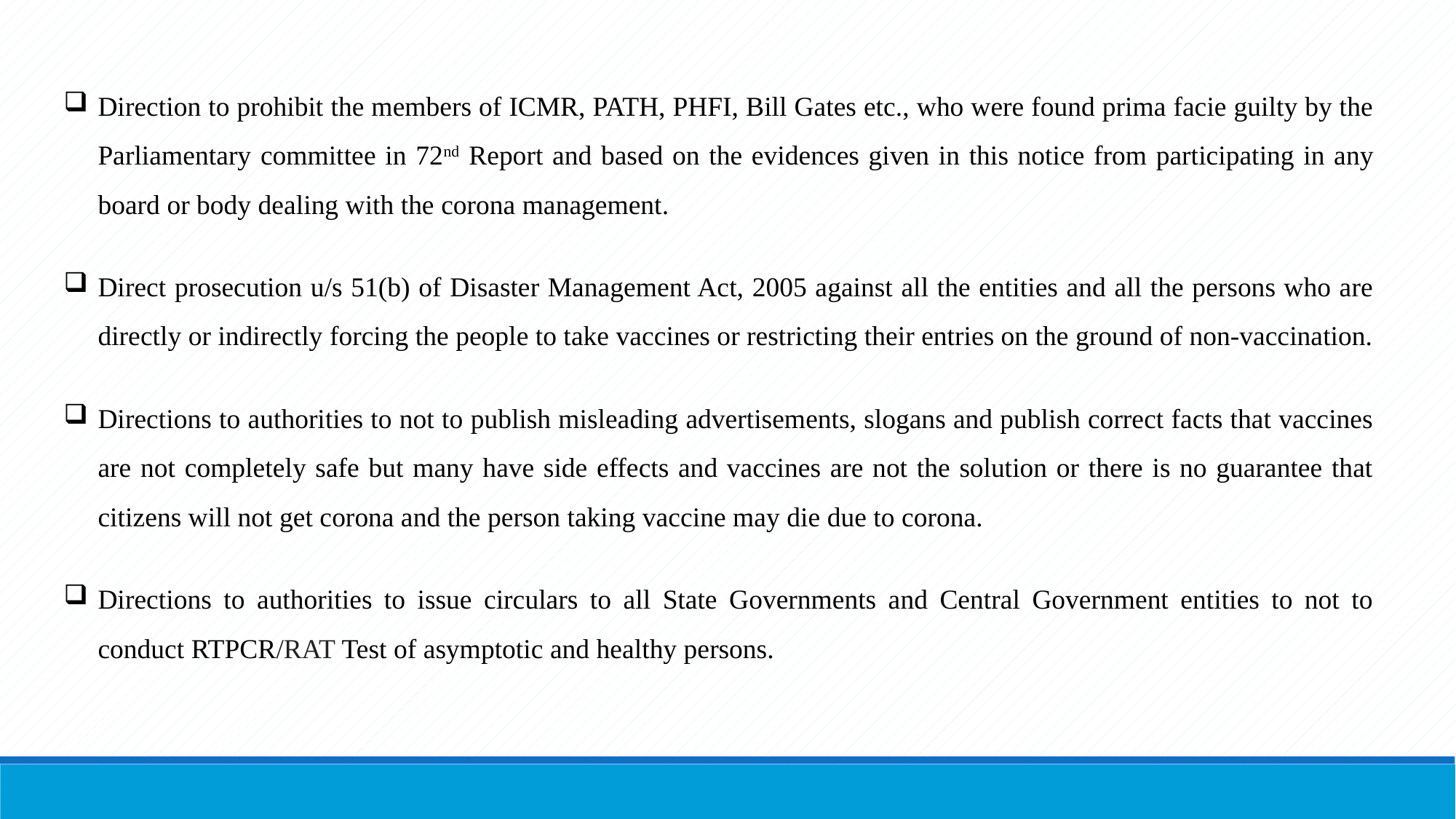

Direction to prohibit the members of ICMR, PATH, PHFI, Bill Gates etc., who were found prima facie guilty by the Parliamentary committee in 72nd Report and based on the evidences given in this notice from participating in any board or body dealing with the corona management.
Direct prosecution u/s 51(b) of Disaster Management Act, 2005 against all the entities and all the persons who are directly or indirectly forcing the people to take vaccines or restricting their entries on the ground of non-vaccination.
Directions to authorities to not to publish misleading advertisements, slogans and publish correct facts that vaccines are not completely safe but many have side effects and vaccines are not the solution or there is no guarantee that citizens will not get corona and the person taking vaccine may die due to corona.
Directions to authorities to issue circulars to all State Governments and Central Government entities to not to conduct RTPCR/RAT Test of asymptotic and healthy persons.